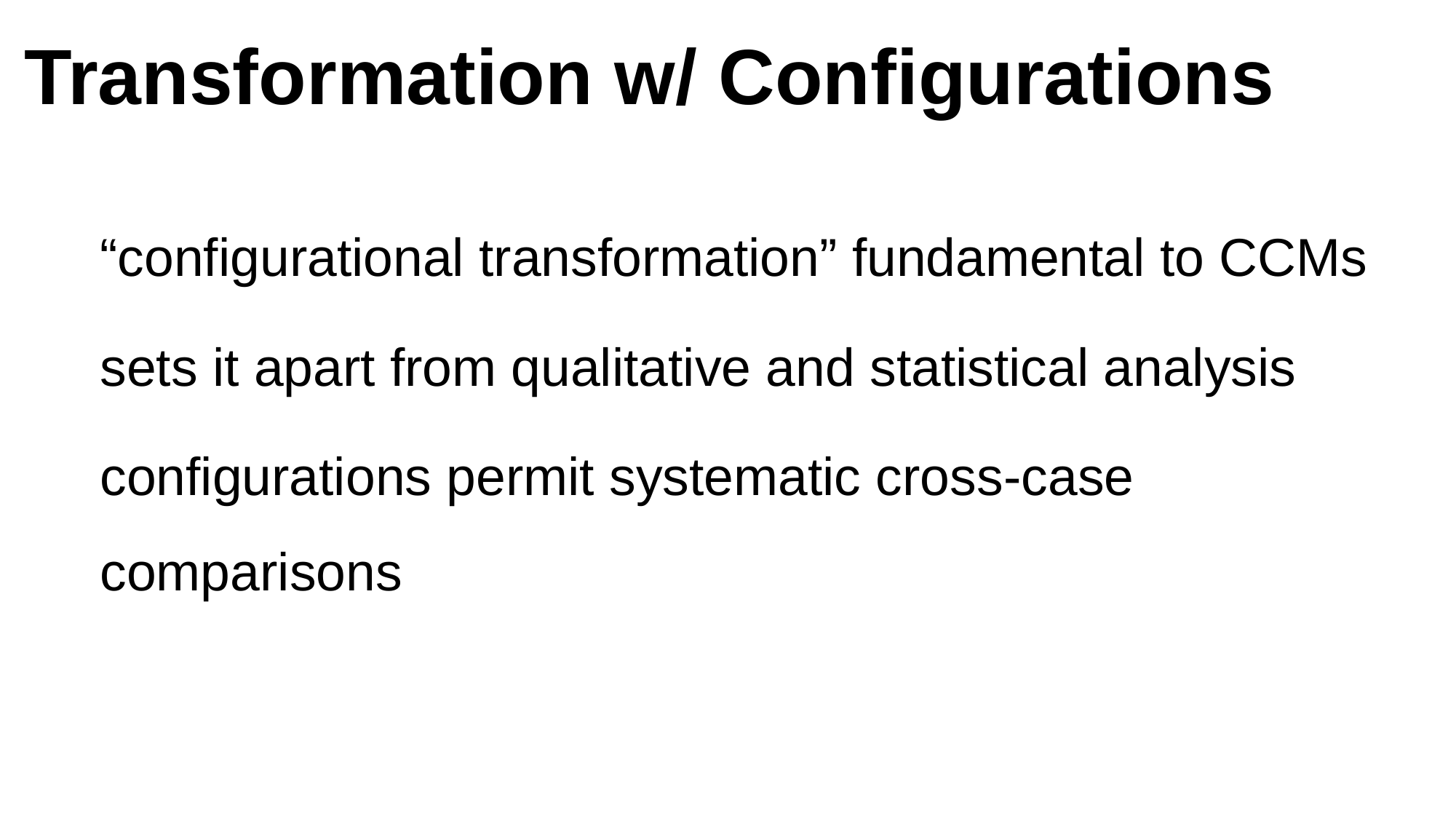

# Transformation w/ Configurations
“configurational transformation” fundamental to CCMs
sets it apart from qualitative and statistical analysis
configurations permit systematic cross-case comparisons